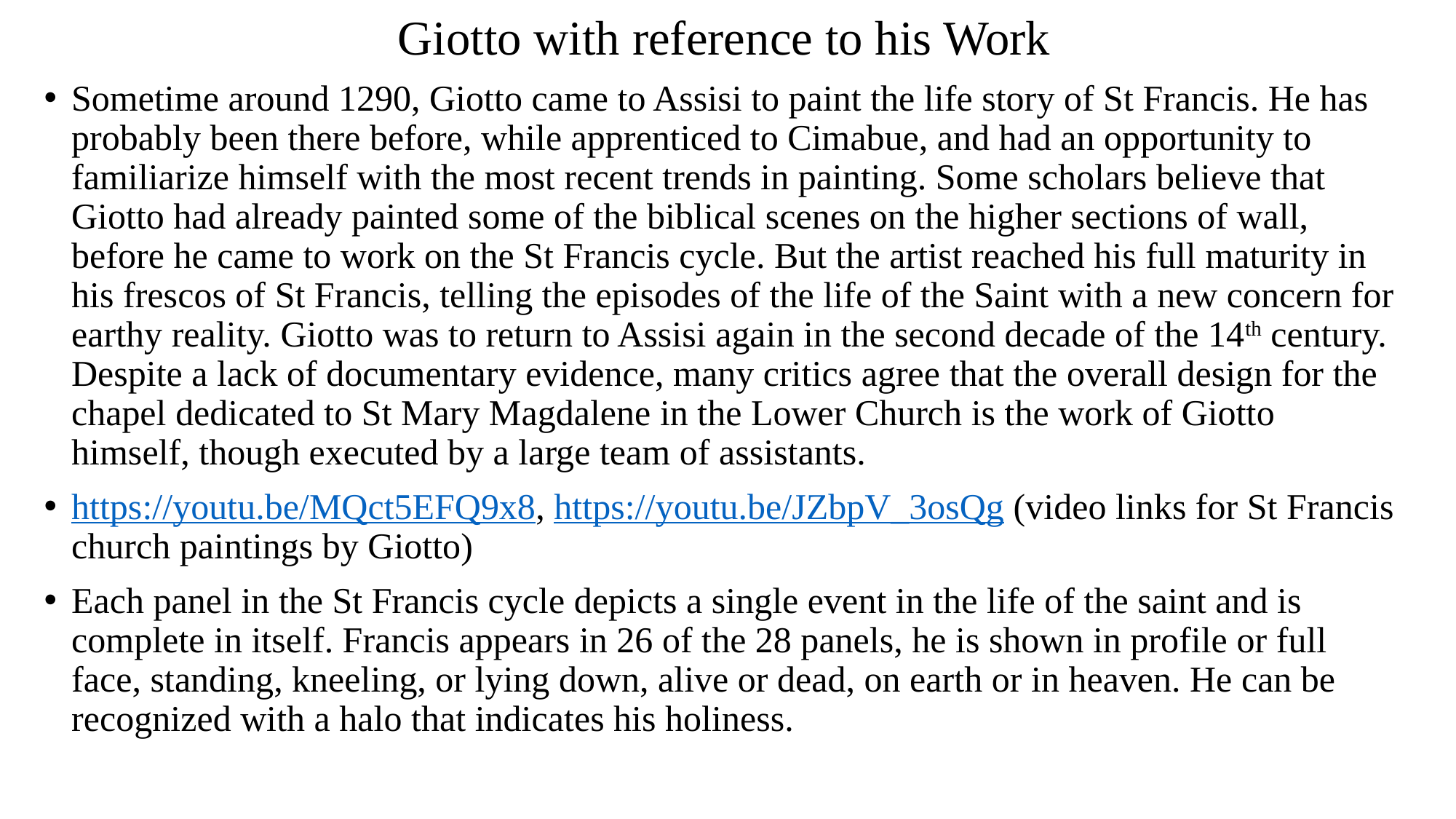

# Giotto with reference to his Work
Sometime around 1290, Giotto came to Assisi to paint the life story of St Francis. He has probably been there before, while apprenticed to Cimabue, and had an opportunity to familiarize himself with the most recent trends in painting. Some scholars believe that Giotto had already painted some of the biblical scenes on the higher sections of wall, before he came to work on the St Francis cycle. But the artist reached his full maturity in his frescos of St Francis, telling the episodes of the life of the Saint with a new concern for earthy reality. Giotto was to return to Assisi again in the second decade of the 14th century. Despite a lack of documentary evidence, many critics agree that the overall design for the chapel dedicated to St Mary Magdalene in the Lower Church is the work of Giotto himself, though executed by a large team of assistants.
https://youtu.be/MQct5EFQ9x8, https://youtu.be/JZbpV_3osQg (video links for St Francis church paintings by Giotto)
Each panel in the St Francis cycle depicts a single event in the life of the saint and is complete in itself. Francis appears in 26 of the 28 panels, he is shown in profile or full face, standing, kneeling, or lying down, alive or dead, on earth or in heaven. He can be recognized with a halo that indicates his holiness.